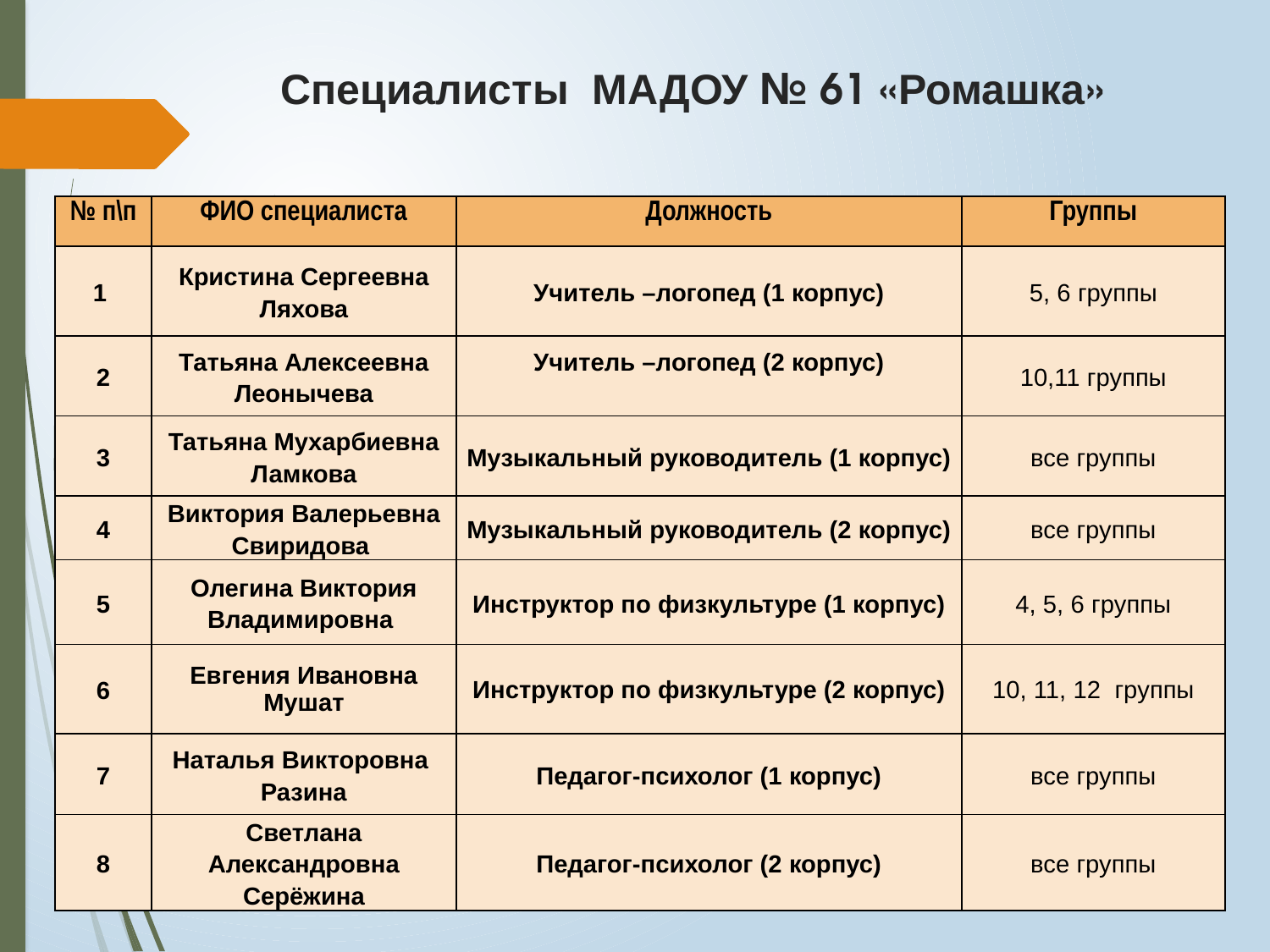

# Специалисты  МАДОУ № 61 «Ромашка»
| № п\п | ФИО специалиста | Должность | Группы |
| --- | --- | --- | --- |
| 1 | Кристина Сергеевна Ляхова | Учитель –логопед (1 корпус) | 5, 6 группы |
| 2 | Татьяна Алексеевна Леонычева | Учитель –логопед (2 корпус) | 10,11 группы |
| 3 | Татьяна Мухарбиевна Ламкова | Музыкальный руководитель (1 корпус) | все группы |
| 4 | Виктория Валерьевна Свиридова | Музыкальный руководитель (2 корпус) | все группы |
| 5 | Олегина Виктория Владимировна | Инструктор по физкультуре (1 корпус) | 4, 5, 6 группы |
| 6 | Евгения Ивановна Мушат | Инструктор по физкультуре (2 корпус) | 10, 11, 12 группы |
| 7 | Наталья Викторовна  Разина | Педагог-психолог (1 корпус) | все группы |
| 8 | Светлана Александровна Серёжина | Педагог-психолог (2 корпус) | все группы |